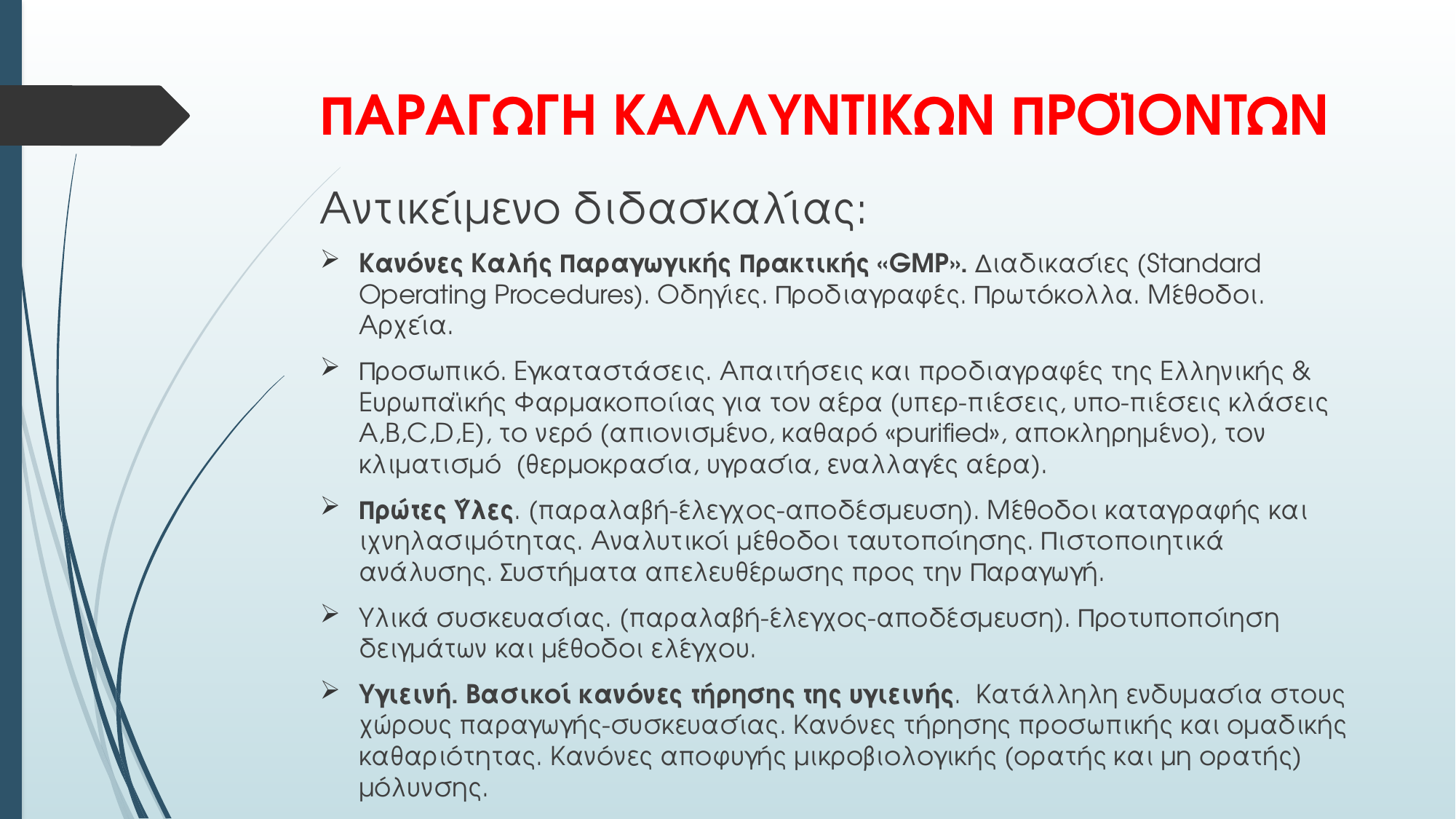

# ΠΑΡΑΓΩΓΗ ΚΑΛΛΥΝΤΙΚΩΝ ΠΡΟΪΟΝΤΩΝ
Αντικείμενο διδασκαλίας:
Κανόνες Καλής Παραγωγικής Πρακτικής «GMP». Διαδικασίες (Standard Operating Procedures). Οδηγίες. Προδιαγραφές. Πρωτόκολλα. Μέθοδοι. Αρχεία.
Προσωπικό. Εγκαταστάσεις. Απαιτήσεις και προδιαγραφές της Ελληνικής & Ευρωπαϊκής Φαρμακοποιίας για τον αέρα (υπερ-πιέσεις, υπο-πιέσεις κλάσεις Α,Β,C,D,E), το νερό (απιονισμένο, καθαρό «purified», αποκληρημένο), τον κλιματισμό  (θερμοκρασία, υγρασία, εναλλαγές αέρα).
Πρώτες Ύλες. (παραλαβή-έλεγχος-αποδέσμευση). Μέθοδοι καταγραφής και ιχνηλασιμότητας. Αναλυτικοί μέθοδοι ταυτοποίησης. Πιστοποιητικά ανάλυσης. Συστήματα απελευθέρωσης προς την Παραγωγή.
Υλικά συσκευασίας. (παραλαβή-έλεγχος-αποδέσμευση). Προτυποποίηση δειγμάτων και μέθοδοι ελέγχου.
Υγιεινή. Βασικοί κανόνες τήρησης της υγιεινής.  Κατάλληλη ενδυμασία στους χώρους παραγωγής-συσκευασίας. Κανόνες τήρησης προσωπικής και ομαδικής καθαριότητας. Κανόνες αποφυγής μικροβιολογικής (ορατής και μη ορατής) μόλυνσης.